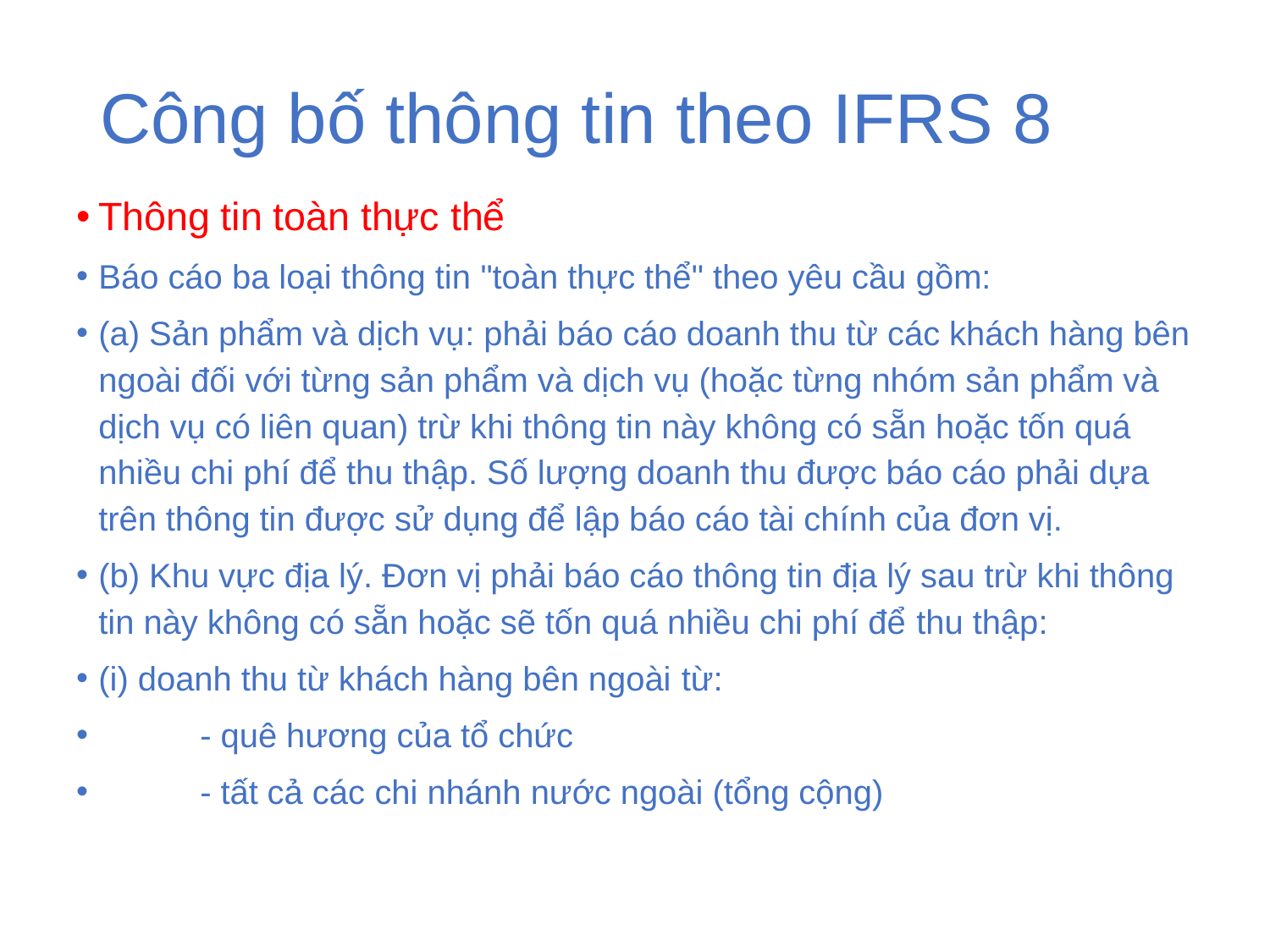

# Công bố thông tin theo IFRS 8
Thông tin toàn thực thể
Báo cáo ba loại thông tin "toàn thực thể" theo yêu cầu gồm:
(a) Sản phẩm và dịch vụ: phải báo cáo doanh thu từ các khách hàng bên ngoài đối với từng sản phẩm và dịch vụ (hoặc từng nhóm sản phẩm và dịch vụ có liên quan) trừ khi thông tin này không có sẵn hoặc tốn quá nhiều chi phí để thu thập. Số lượng doanh thu được báo cáo phải dựa trên thông tin được sử dụng để lập báo cáo tài chính của đơn vị.
(b) Khu vực địa lý. Đơn vị phải báo cáo thông tin địa lý sau trừ khi thông tin này không có sẵn hoặc sẽ tốn quá nhiều chi phí để thu thập:
(i) doanh thu từ khách hàng bên ngoài từ:
	- quê hương của tổ chức
	- tất cả các chi nhánh nước ngoài (tổng cộng)